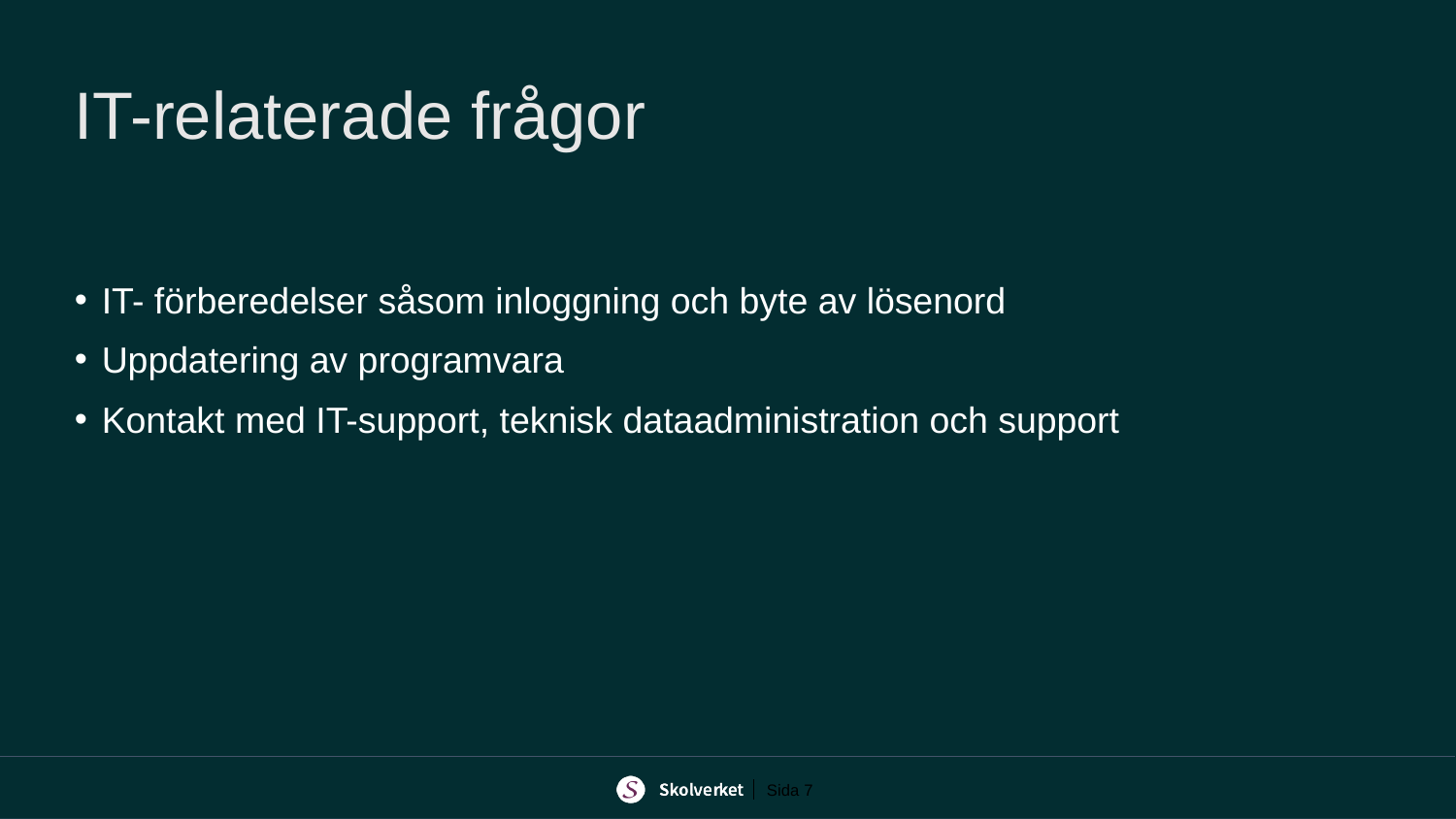

# IT-relaterade frågor
IT- förberedelser såsom inloggning och byte av lösenord
Uppdatering av programvara
Kontakt med IT-support, teknisk dataadministration och support